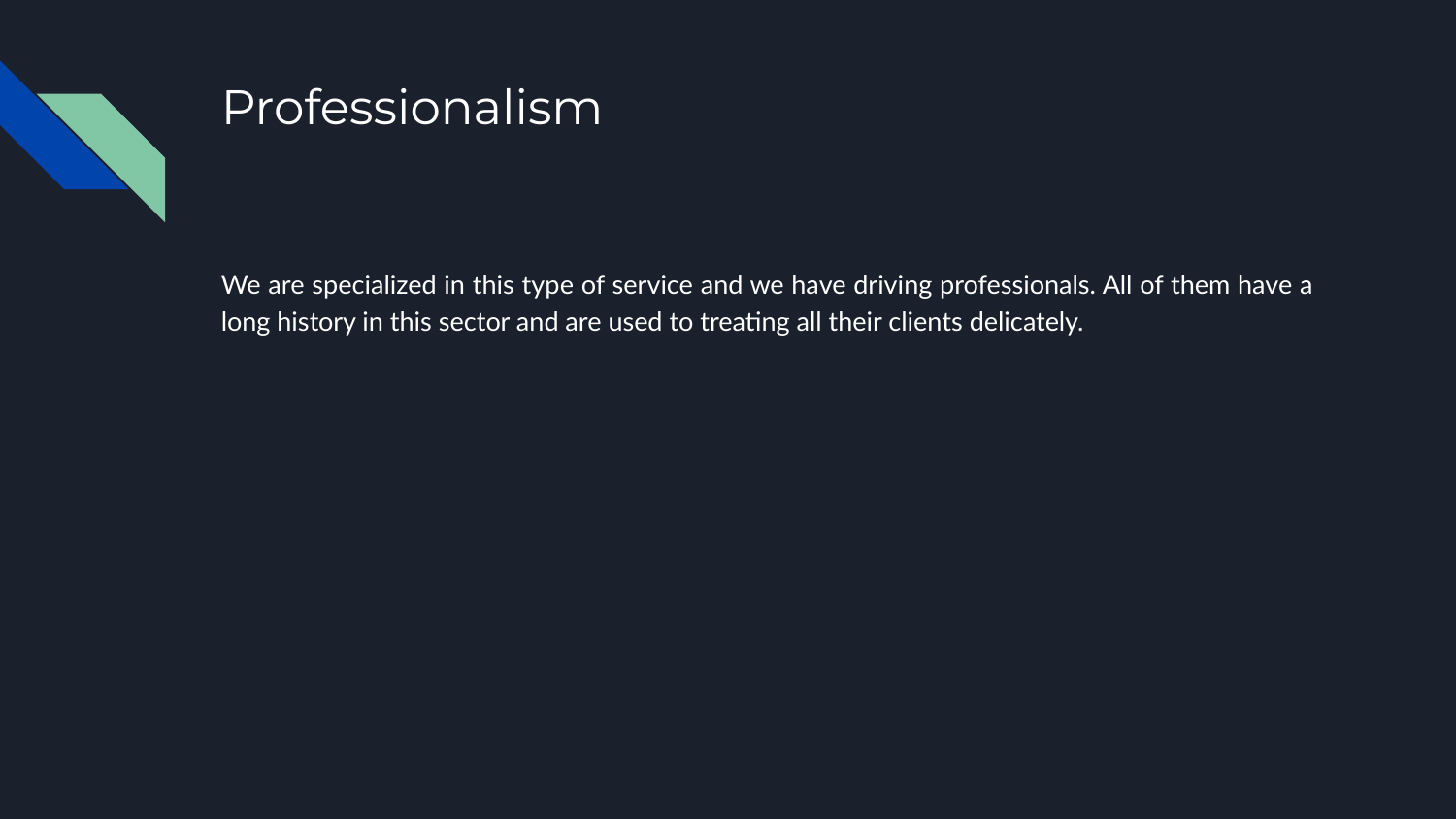

# Professionalism
We are specialized in this type of service and we have driving professionals. All of them have a long history in this sector and are used to treating all their clients delicately.